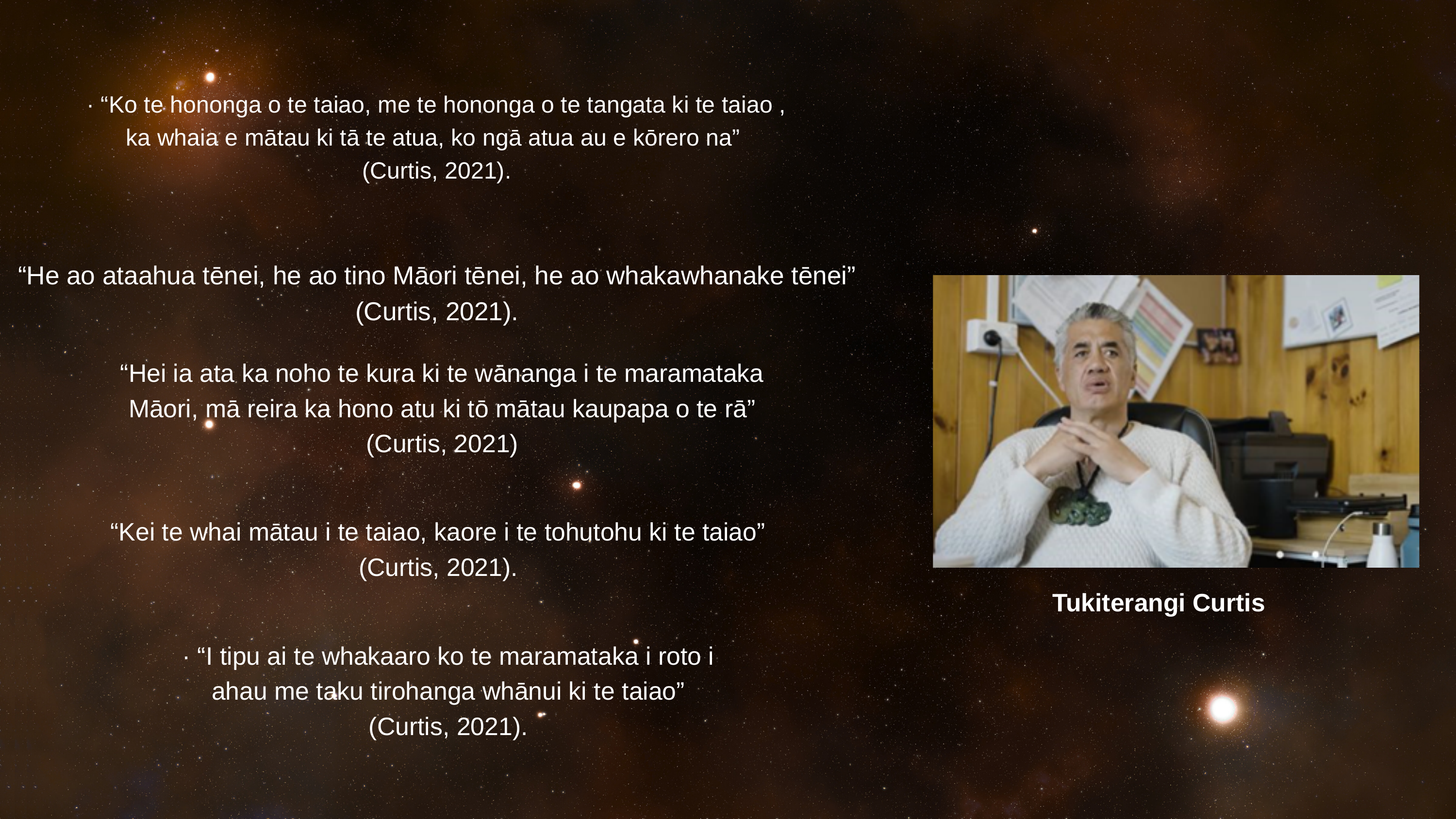

· “Ko te hononga o te taiao, me te hononga o te tangata ki te taiao , ka whaia e mātau ki tā te atua, ko ngā atua au e kōrero na”
(Curtis, 2021).

 “He ao ataahua tēnei, he ao tino Māori tēnei, he ao whakawhanake tēnei”
(Curtis, 2021).

“Hei ia ata ka noho te kura ki te wānanga i te maramataka Māori, mā reira ka hono atu ki tō mātau kaupapa o te rā” (Curtis, 2021)
Your paragraph text
“Kei te whai mātau i te taiao, kaore i te tohutohu ki te taiao” (Curtis, 2021).
Tukiterangi Curtis
· “I tipu ai te whakaaro ko te maramataka i roto i ahau me taku tirohanga whānui ki te taiao” (Curtis, 2021).